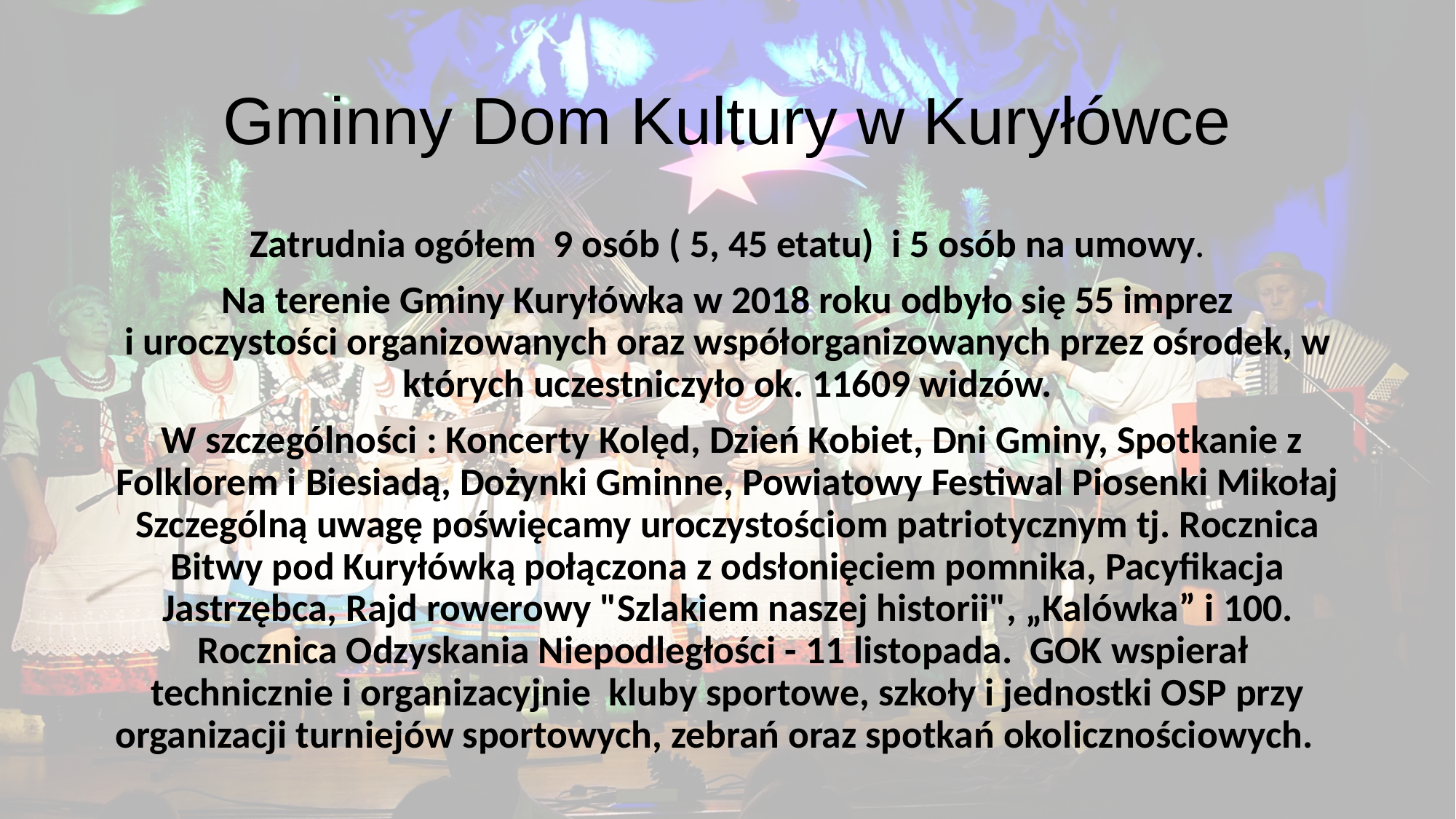

# Gminny Dom Kultury w Kuryłówce
Zatrudnia ogółem  9 osób ( 5, 45 etatu)  i 5 osób na umowy.
Na terenie Gminy Kuryłówka w 2018 roku odbyło się 55 imprez i uroczystości organizowanych oraz współorganizowanych przez ośrodek, w których uczestniczyło ok. 11609 widzów.
 W szczególności : Koncerty Kolęd, Dzień Kobiet, Dni Gminy, Spotkanie z Folklorem i Biesiadą, Dożynki Gminne, Powiatowy Festiwal Piosenki Mikołaj Szczególną uwagę poświęcamy uroczystościom patriotycznym tj. Rocznica Bitwy pod Kuryłówką połączona z odsłonięciem pomnika, Pacyfikacja Jastrzębca, Rajd rowerowy "Szlakiem naszej historii", „Kalówka” i 100. Rocznica Odzyskania Niepodległości - 11 listopada.  GOK wspierał  technicznie i organizacyjnie  kluby sportowe, szkoły i jednostki OSP przy organizacji turniejów sportowych, zebrań oraz spotkań okolicznościowych.